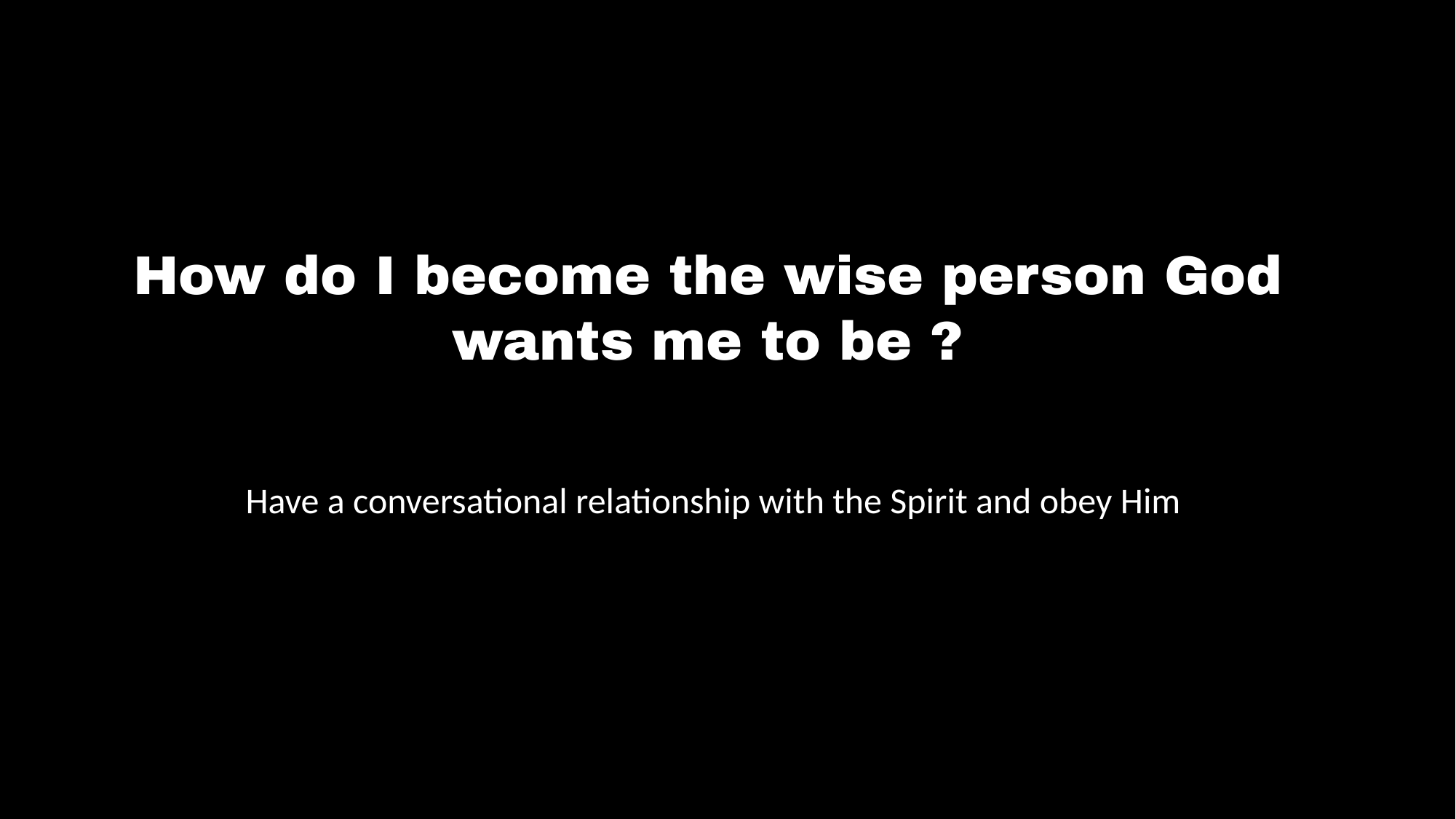

How do I become the wise person God  wants me to be ?
Have a conversational relationship with the Spirit and obey Him